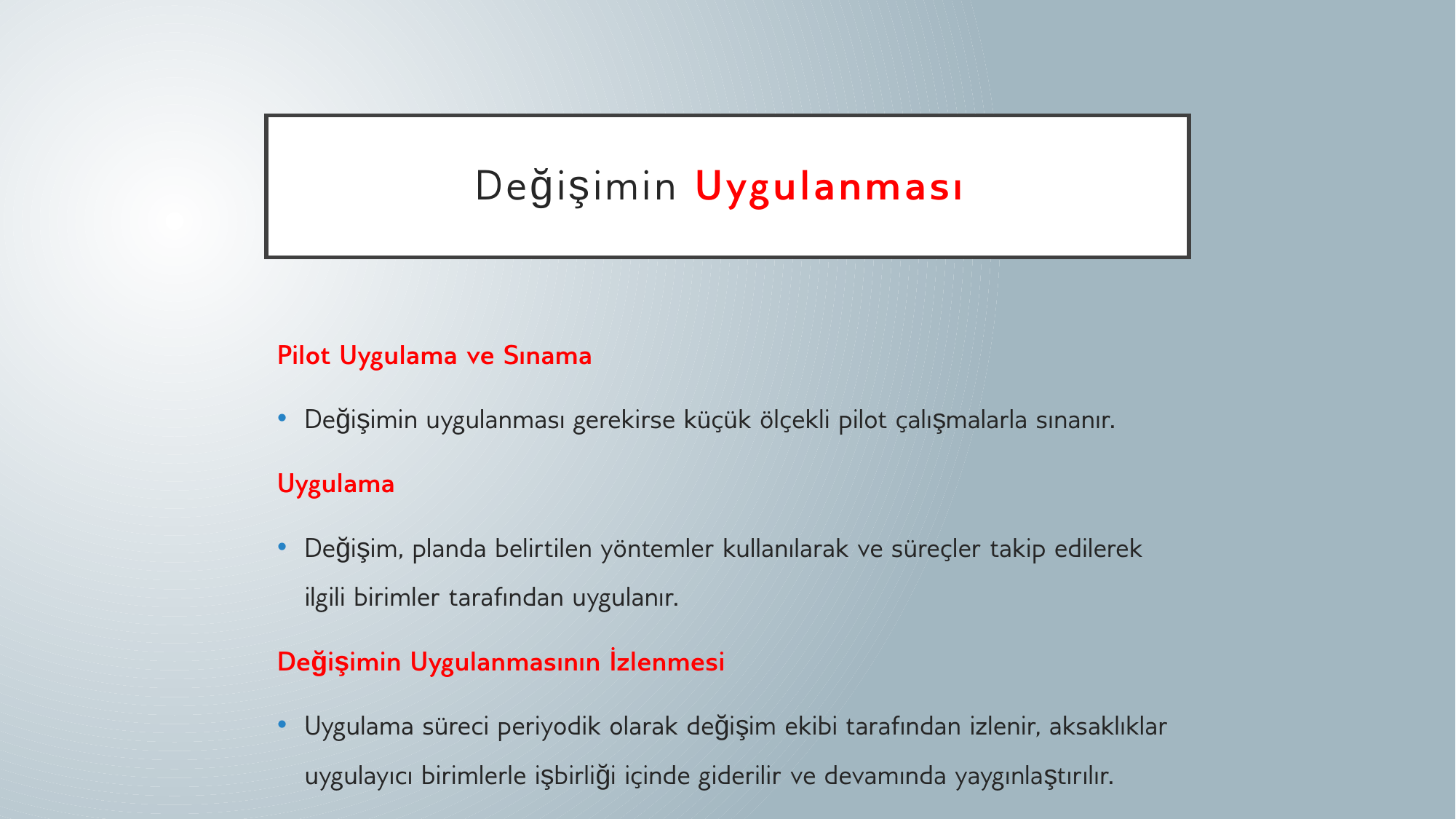

# Değişimin Uygulanması
Pilot Uygulama ve Sınama
Değişimin uygulanması gerekirse küçük ölçekli pilot çalışmalarla sınanır.
Uygulama
Değişim, planda belirtilen yöntemler kullanılarak ve süreçler takip edilerek ilgili birimler tarafından uygulanır.
Değişimin Uygulanmasının İzlenmesi
Uygulama süreci periyodik olarak değişim ekibi tarafından izlenir, aksaklıklar uygulayıcı birimlerle işbirliği içinde giderilir ve devamında yaygınlaştırılır.